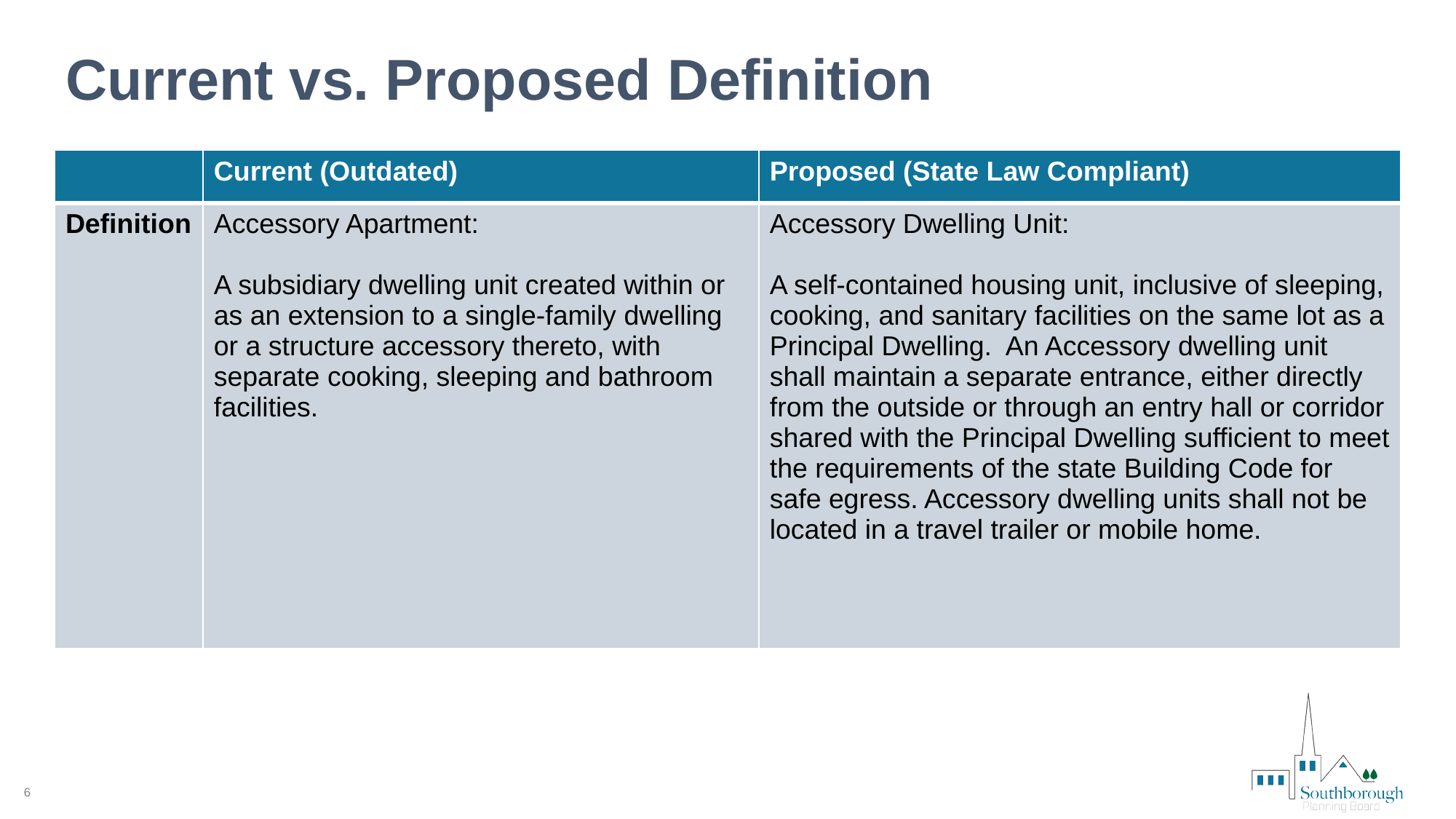

# Current vs. Proposed Definition
|  | Current (Outdated) | Proposed (State Law Compliant) |
| --- | --- | --- |
| Definition | Accessory Apartment: A subsidiary dwelling unit created within or as an extension to a single-family dwelling or a structure accessory thereto, with separate cooking, sleeping and bathroom facilities. | Accessory Dwelling Unit: A self-contained housing unit, inclusive of sleeping, cooking, and sanitary facilities on the same lot as a Principal Dwelling. An Accessory dwelling unit shall maintain a separate entrance, either directly from the outside or through an entry hall or corridor shared with the Principal Dwelling sufficient to meet the requirements of the state Building Code for safe egress. Accessory dwelling units shall not be located in a travel trailer or mobile home. |
6